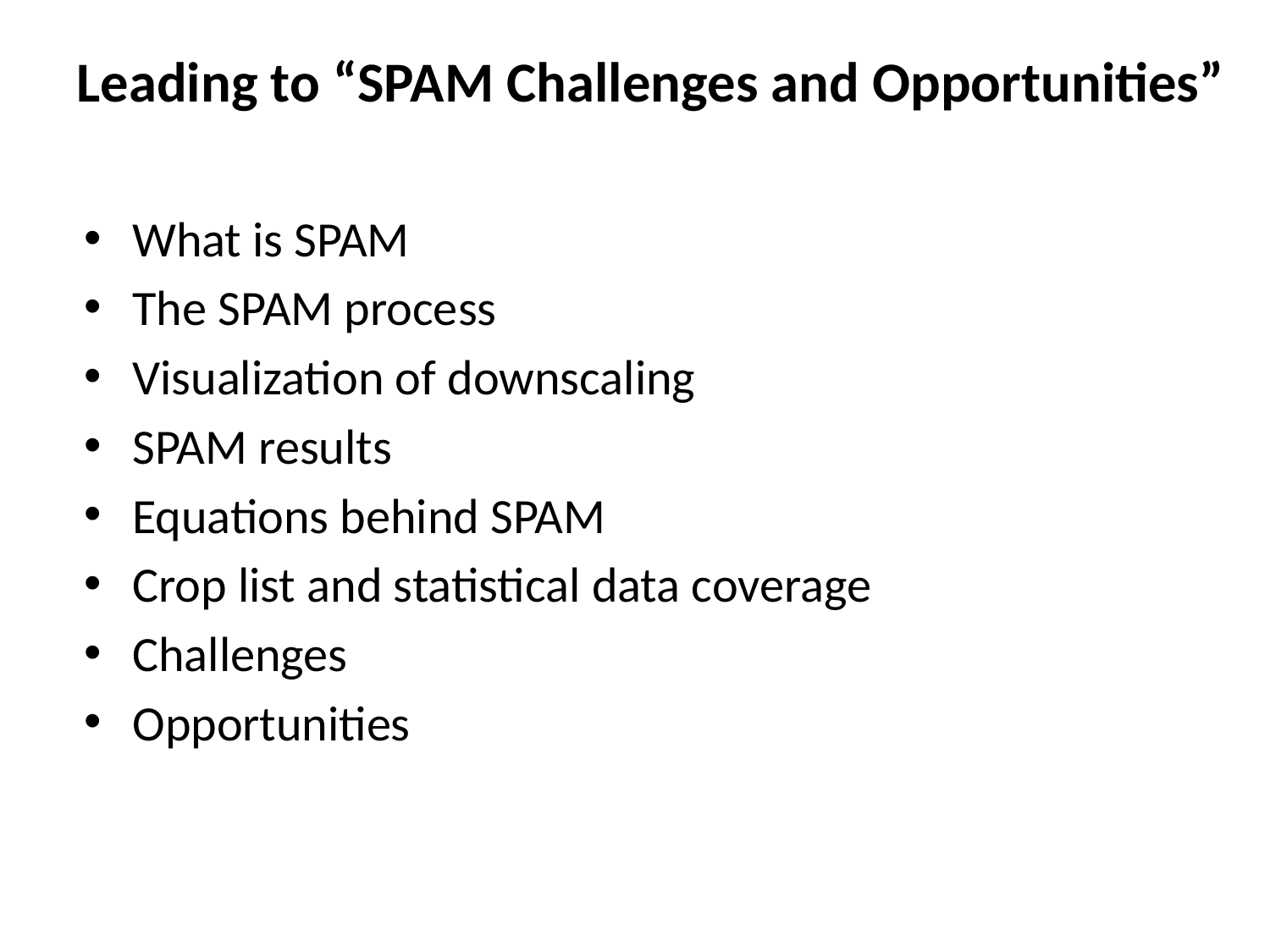

# Leading to “SPAM Challenges and Opportunities”
What is SPAM
The SPAM process
Visualization of downscaling
SPAM results
Equations behind SPAM
Crop list and statistical data coverage
Challenges
Opportunities